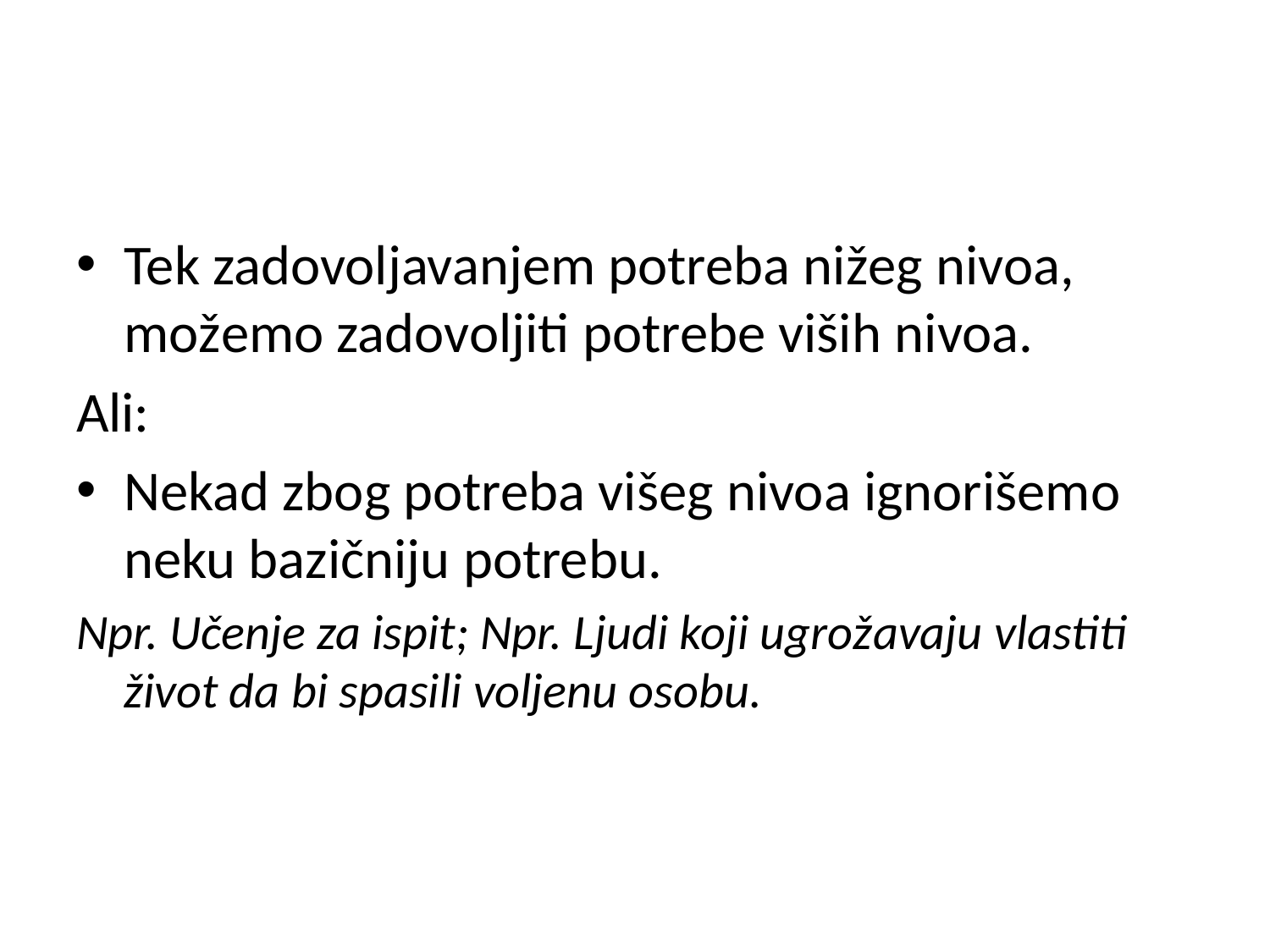

#
Tek zadovoljavanjem potreba nižeg nivoa, možemo zadovoljiti potrebe viših nivoa.
Ali:
Nekad zbog potreba višeg nivoa ignorišemo neku bazičniju potrebu.
Npr. Učenje za ispit; Npr. Ljudi koji ugrožavaju vlastiti život da bi spasili voljenu osobu.